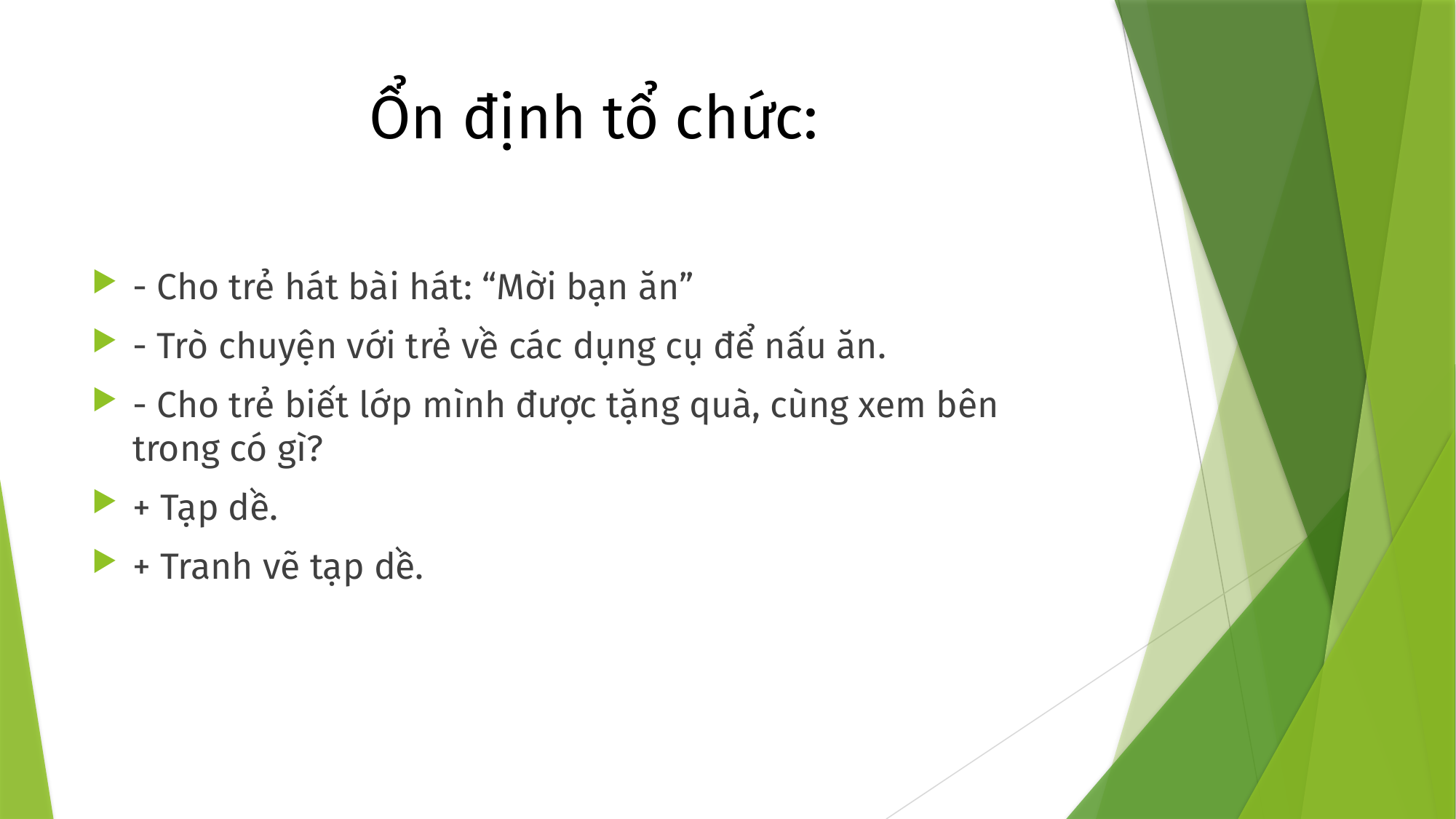

# Ổn định tổ chức:
- Cho trẻ hát bài hát: “Mời bạn ăn”
- Trò chuyện với trẻ về các dụng cụ để nấu ăn.
- Cho trẻ biết lớp mình được tặng quà, cùng xem bên trong có gì?
+ Tạp dề.
+ Tranh vẽ tạp dề.